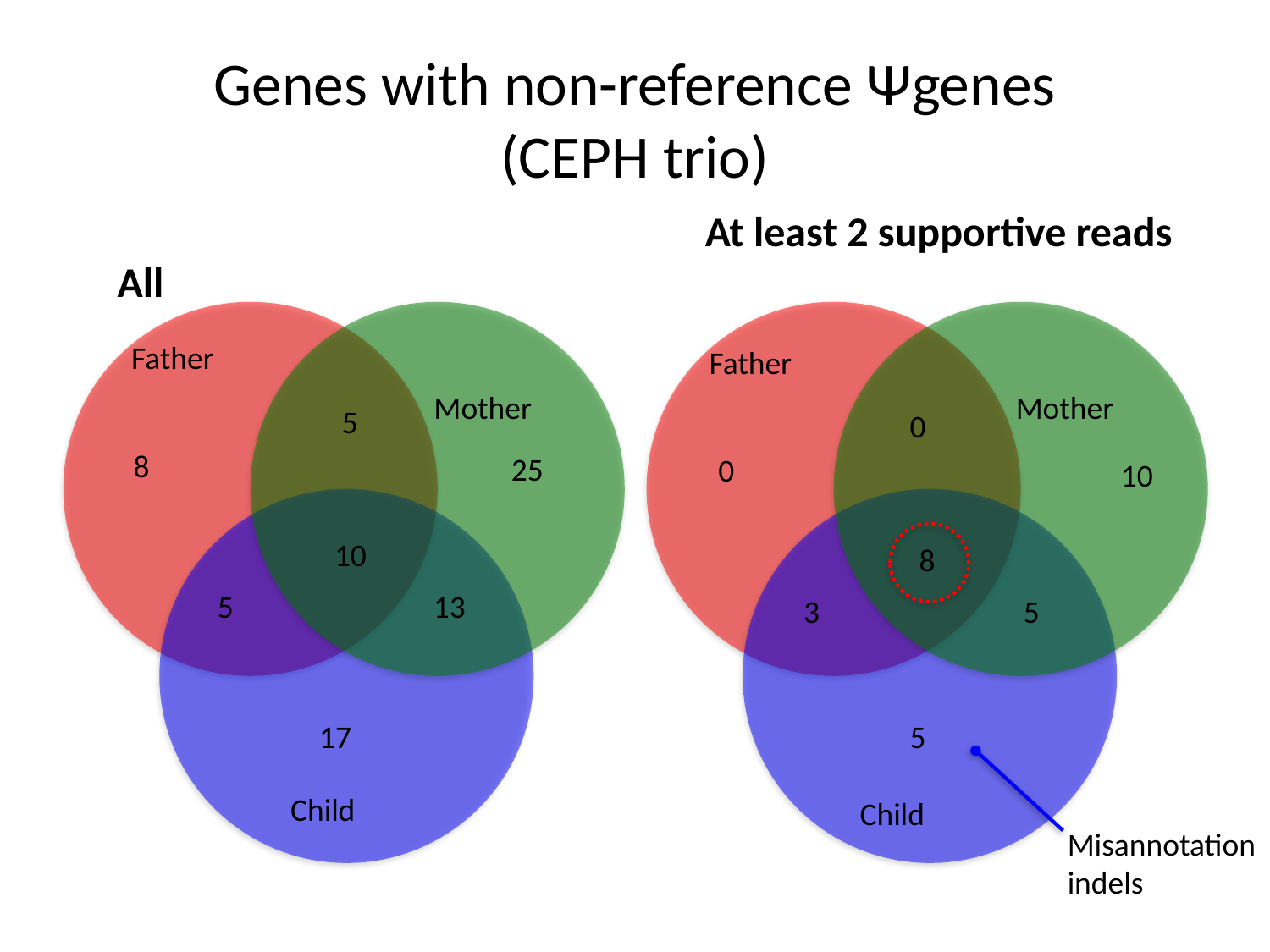

# Genes with non-reference Ψgenes (CEPH trio)
All
At least 2 supportive reads

Father
Father
Mother
Mother
5
0
8
25
0
10

10
8
5
13
3
5
17
5
Child
Child
Misannotation
indels